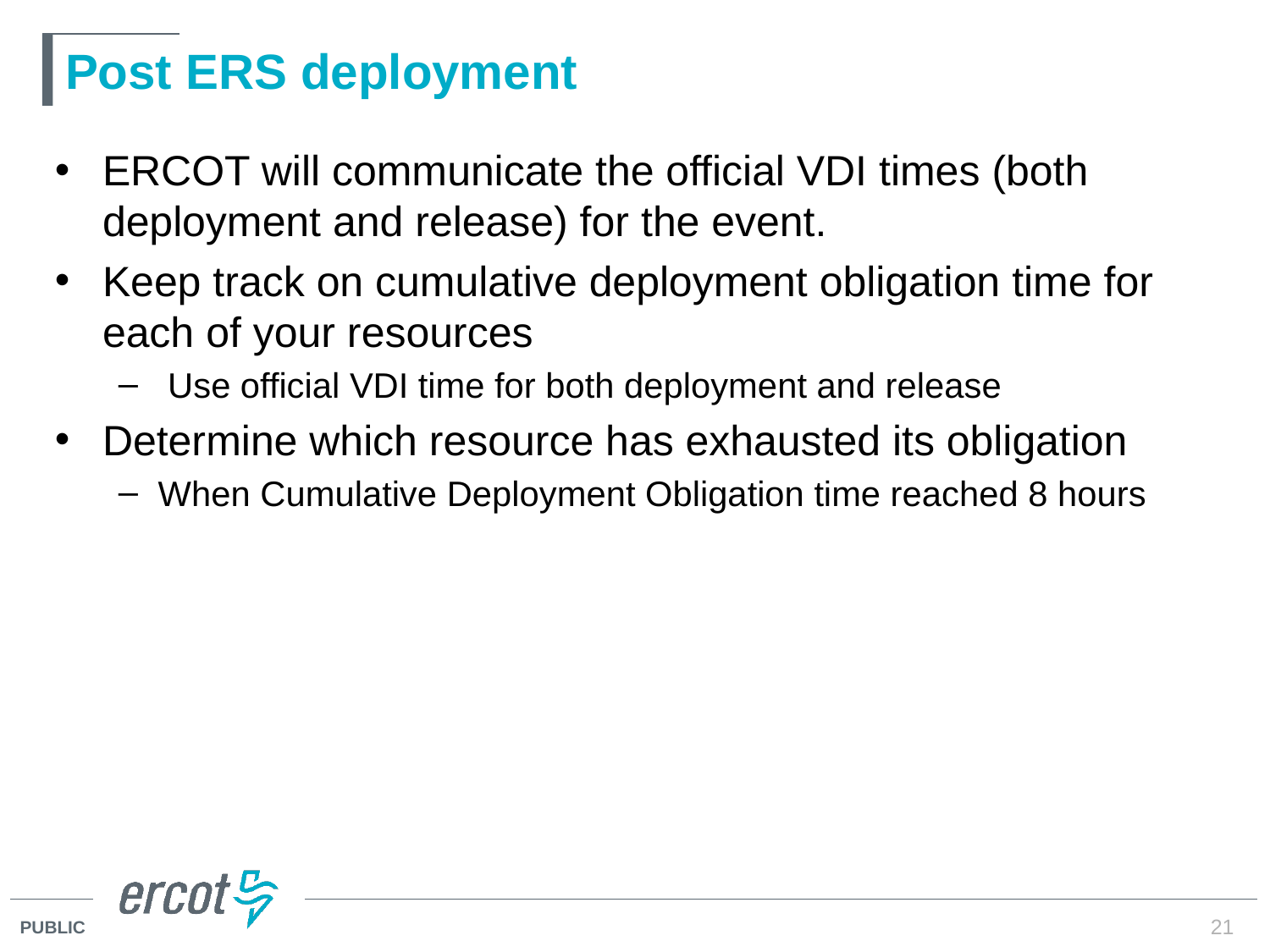

# Post ERS deployment
ERCOT will communicate the official VDI times (both deployment and release) for the event.
Keep track on cumulative deployment obligation time for each of your resources
 Use official VDI time for both deployment and release
Determine which resource has exhausted its obligation
When Cumulative Deployment Obligation time reached 8 hours

21